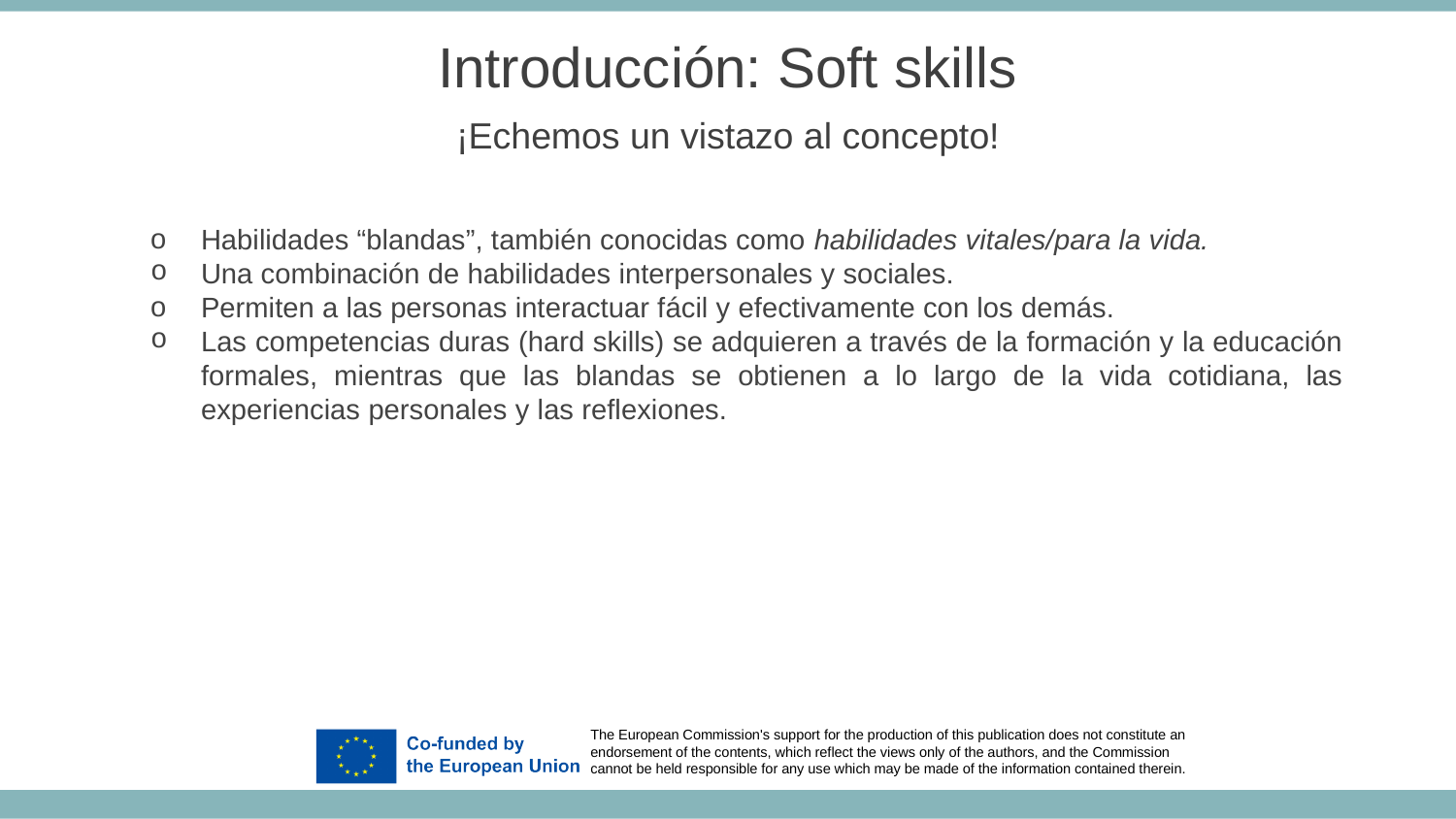

Introducción: Soft skills
¡Echemos un vistazo al concepto!
Habilidades “blandas”, también conocidas como habilidades vitales/para la vida.
Una combinación de habilidades interpersonales y sociales.
Permiten a las personas interactuar fácil y efectivamente con los demás.
Las competencias duras (hard skills) se adquieren a través de la formación y la educación formales, mientras que las blandas se obtienen a lo largo de la vida cotidiana, las experiencias personales y las reflexiones.